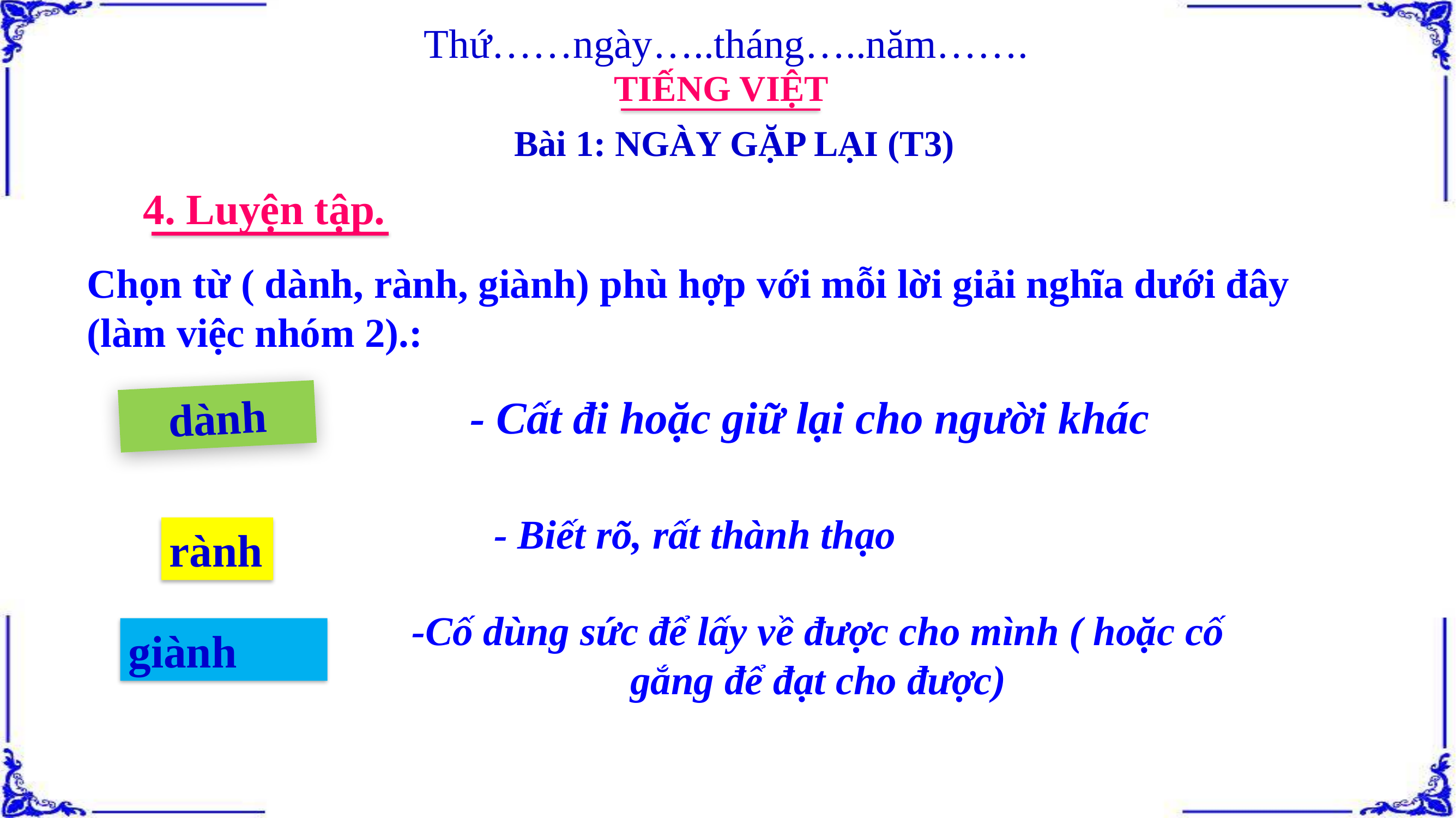

Thứ……ngày…..tháng…..năm…….
TIẾNG VIỆT
Bài 1: NGÀY GẶP LẠI (T3)
4. Luyện tập.
Chọn từ ( dành, rành, giành) phù hợp với mỗi lời giải nghĩa dưới đây (làm việc nhóm 2).:
- Cất đi hoặc giữ lại cho người khác
dành
- Biết rõ, rất thành thạo
rành
-Cố dùng sức để lấy về được cho mình ( hoặc cố gắng để đạt cho được)
giành